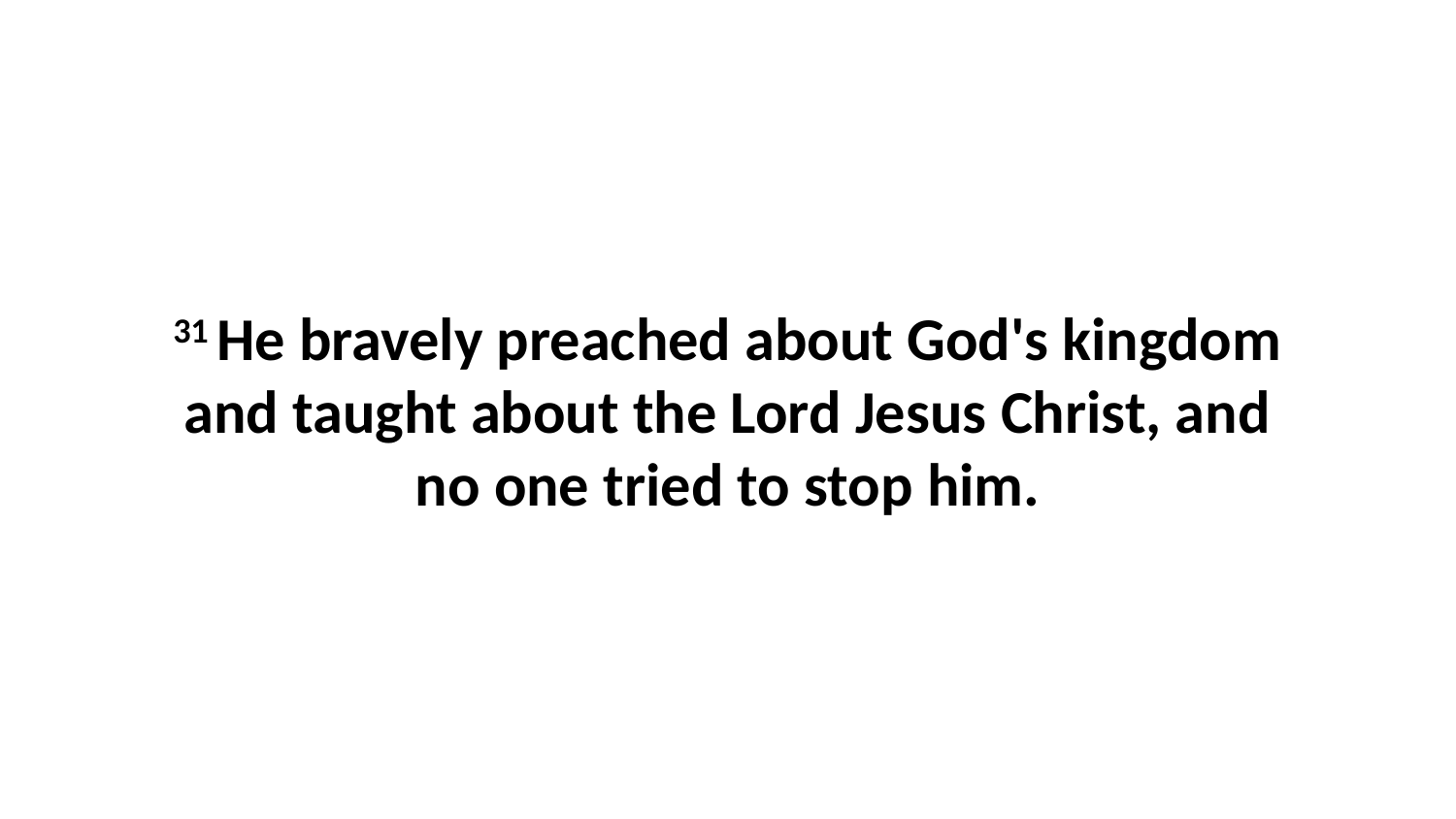

31 He bravely preached about God's kingdom and taught about the Lord Jesus Christ, and no one tried to stop him.